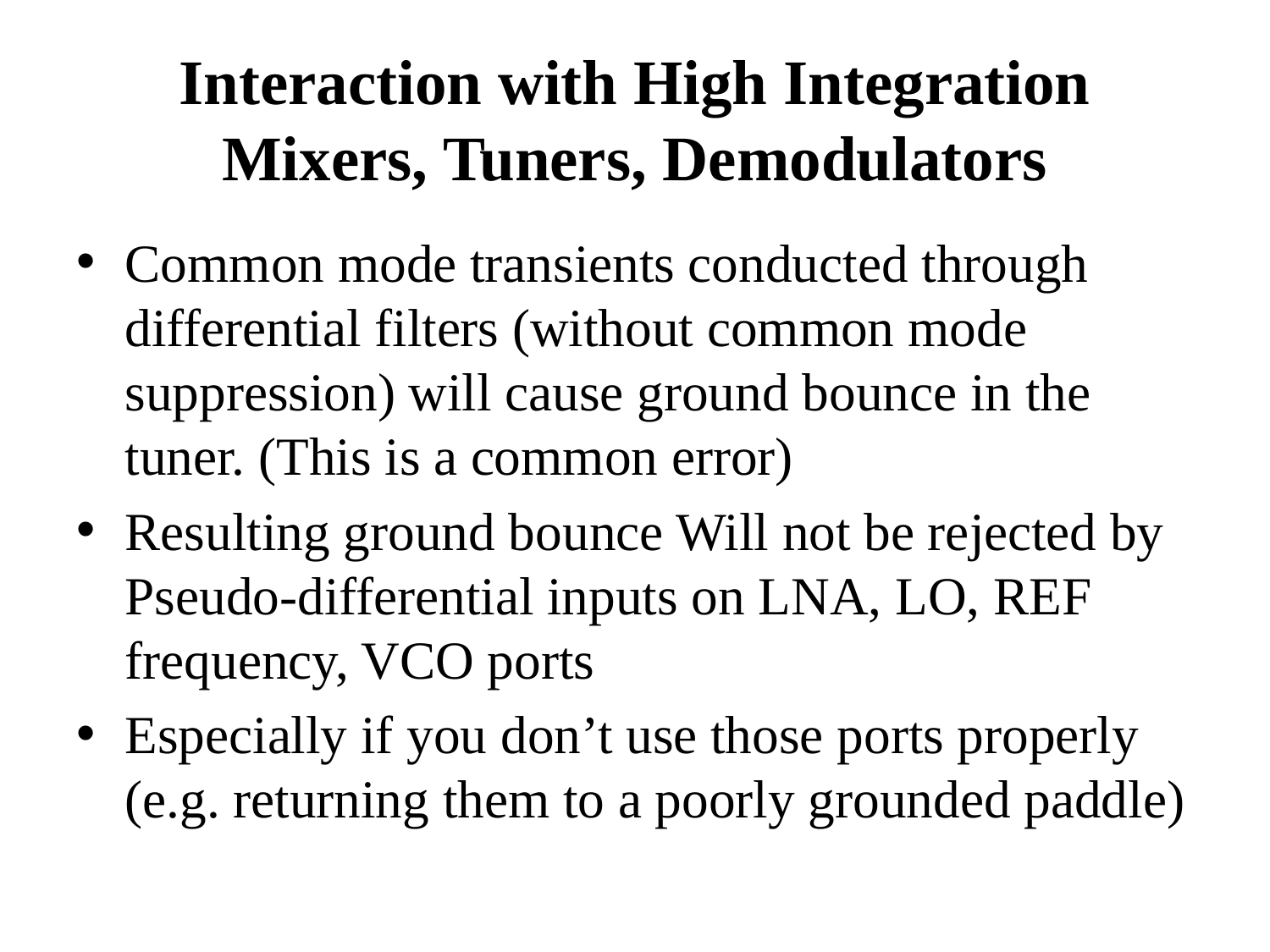

# Interaction with High Integration Mixers, Tuners, Demodulators
Common mode transients conducted through differential filters (without common mode suppression) will cause ground bounce in the tuner. (This is a common error)
Resulting ground bounce Will not be rejected by Pseudo-differential inputs on LNA, LO, REF frequency, VCO ports
Especially if you don’t use those ports properly (e.g. returning them to a poorly grounded paddle)